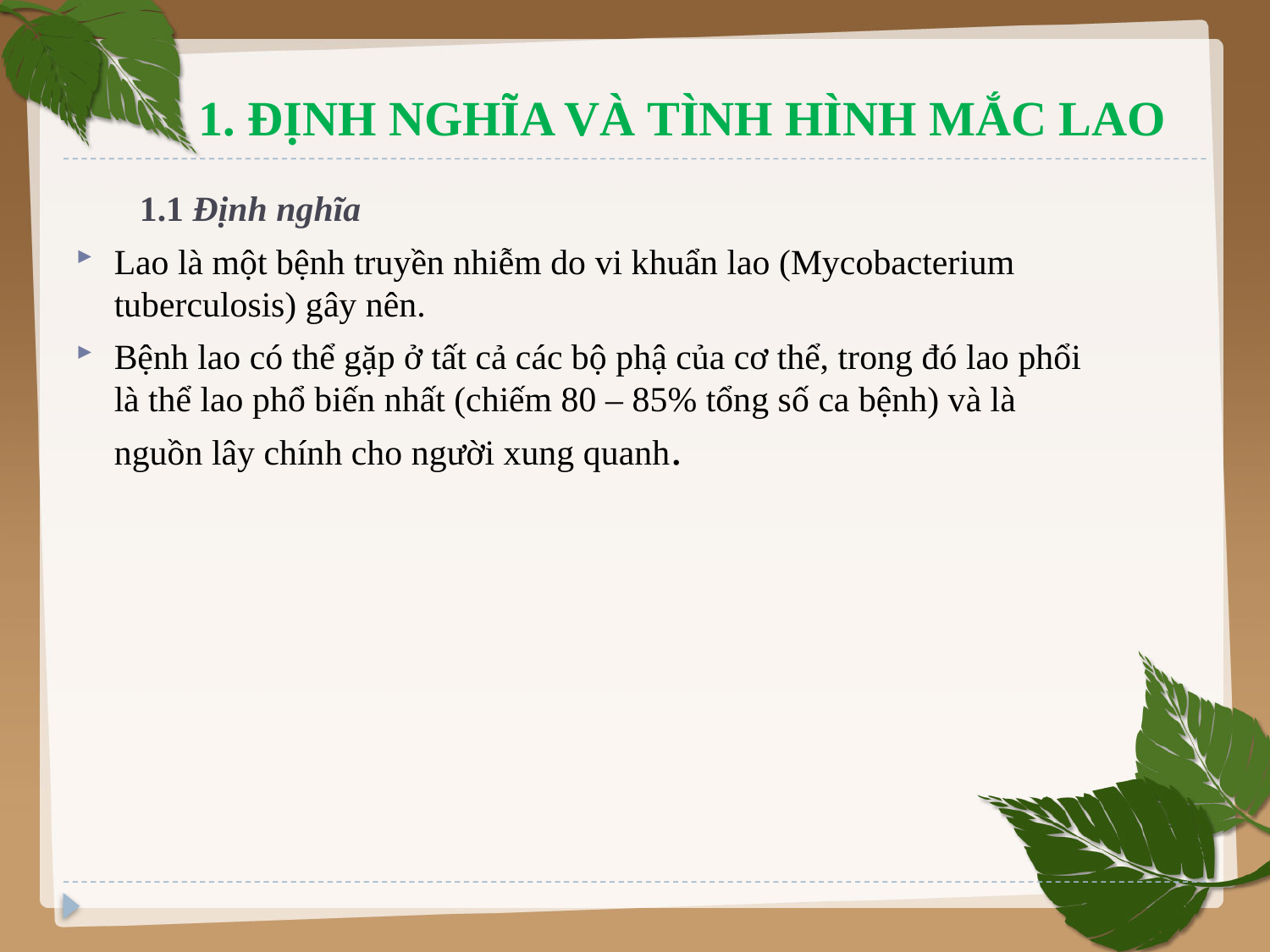

# 1. ĐỊNH NGHĨA VÀ TÌNH HÌNH MẮC LAO
1.1 Định nghĩa
Lao là một bệnh truyền nhiễm do vi khuẩn lao (Mycobacterium tuberculosis) gây nên.
Bệnh lao có thể gặp ở tất cả các bộ phậ của cơ thể, trong đó lao phổi là thể lao phổ biến nhất (chiếm 80 – 85% tổng số ca bệnh) và là nguồn lây chính cho người xung quanh.